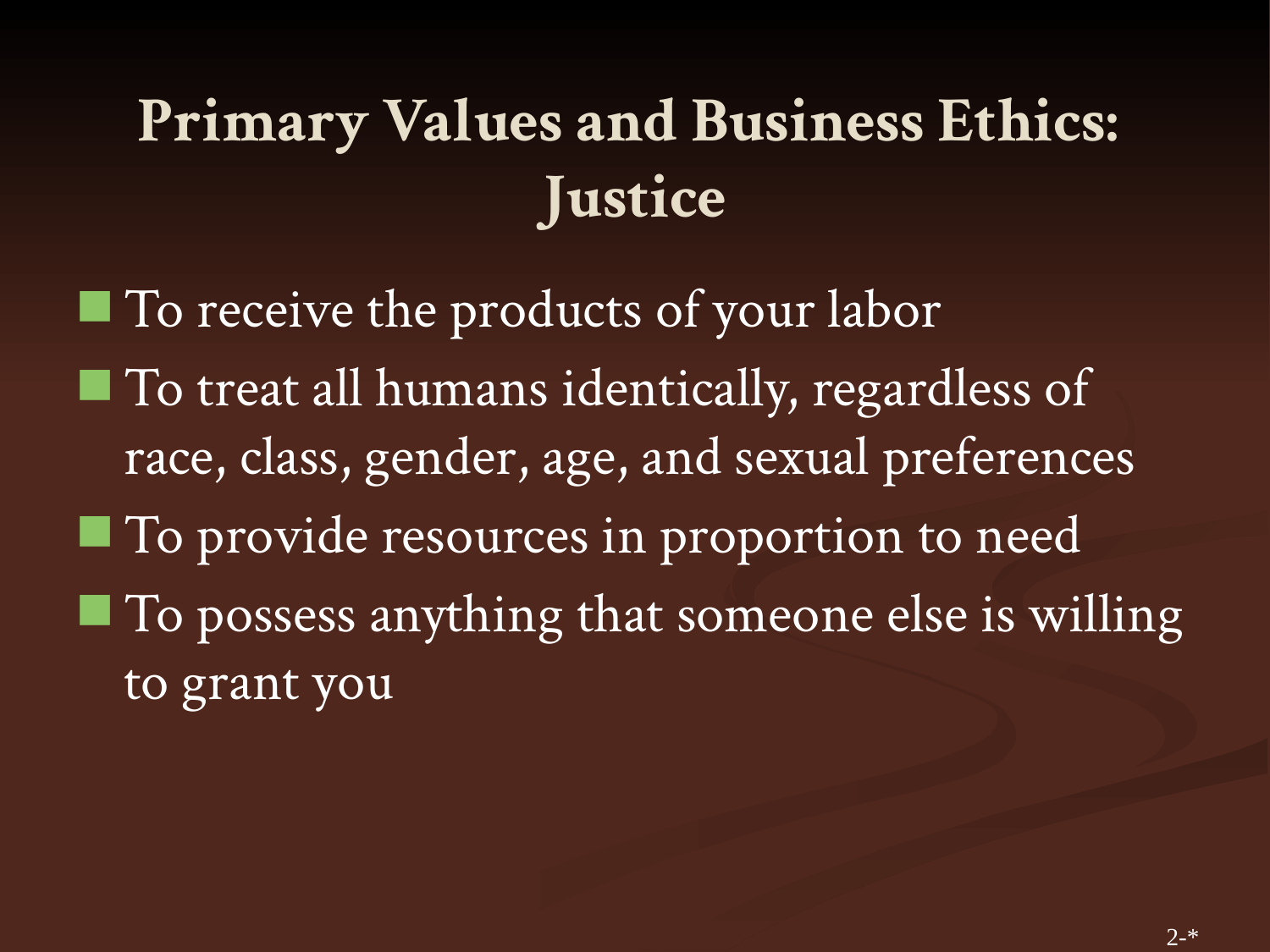

# Primary Values and Business Ethics:  Justice
To receive the products of your labor
To treat all humans identically, regardless of race, class, gender, age, and sexual preferences
To provide resources in proportion to need
To possess anything that someone else is willing to grant you
2-*